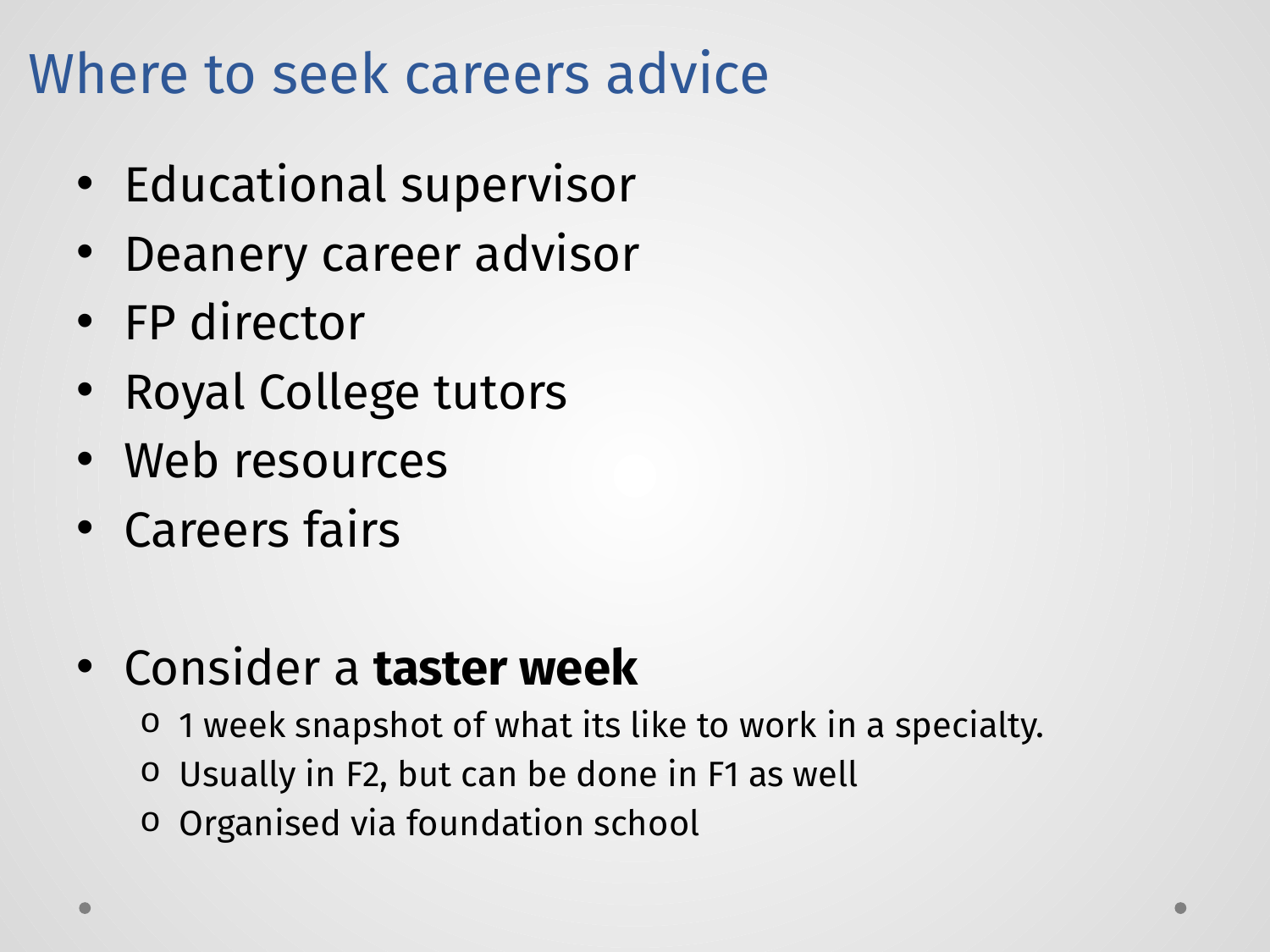

Where to seek careers advice
Educational supervisor
Deanery career advisor
FP director
Royal College tutors
Web resources
Careers fairs

Consider a taster week
1 week snapshot of what its like to work in a specialty.
Usually in F2, but can be done in F1 as well
Organised via foundation school